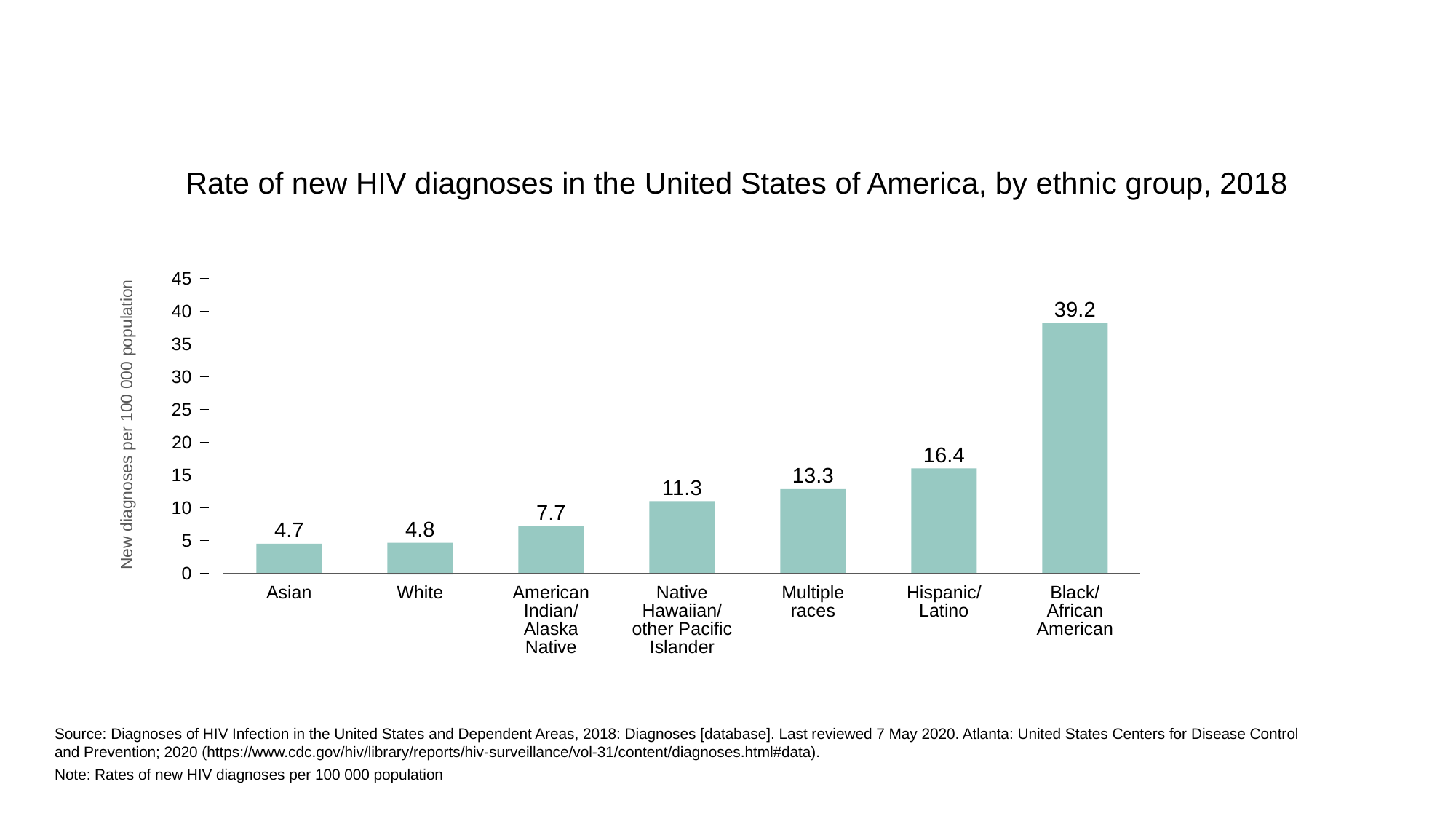

Rate of new HIV diagnoses in the United States of America, by ethnic group, 2018
45
New diagnoses per 100 000 population
39.2
40

35
30
25
20
16.4
13.3
 15
11.3

10
7.7

4.8
4.7
5

0

Asian
White
American
Indian/
Alaska Native
Native
Hawaiian/
other Pacific
Islander
Multiple
races
Hispanic/
Latino
Black/
African
American
Source: Diagnoses of HIV Infection in the United States and Dependent Areas, 2018: Diagnoses [database]. Last reviewed 7 May 2020. Atlanta: United States Centers for Disease Control
and Prevention; 2020 (https://www.cdc.gov/hiv/library/reports/hiv-surveillance/vol-31/content/diagnoses.html#data).
Note: Rates of new HIV diagnoses per 100 000 population